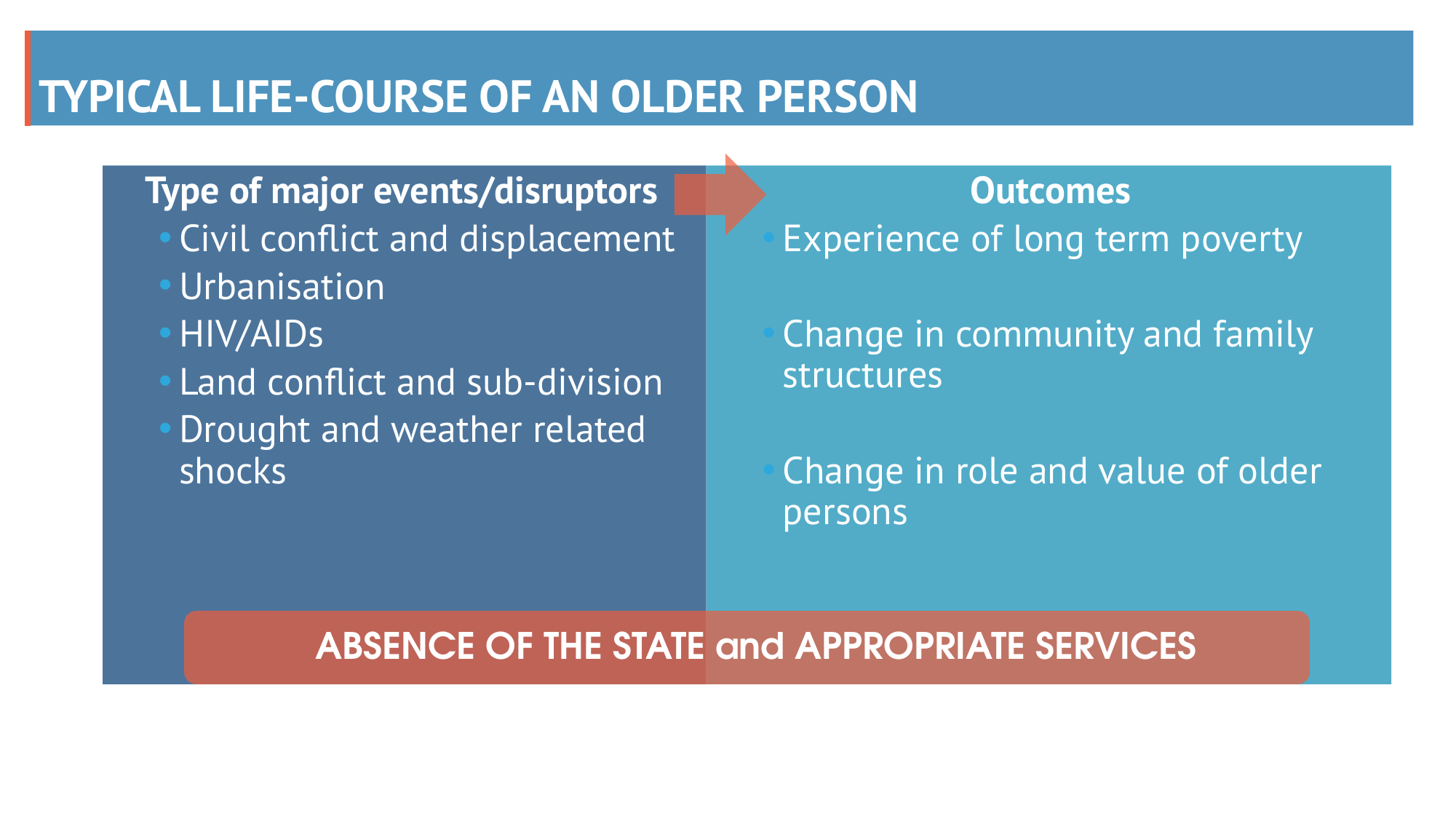

# Typical life-course of an older person

Type of major events/disruptors
Civil conflict and displacement
Urbanisation
HIV/AIDs
Land conflict and sub-division
Drought and weather related shocks
Outcomes
Experience of long term poverty

Change in community and family structures

Change in role and value of older persons

ABSENCE OF THE STATE and APPROPRIATE SERVICES